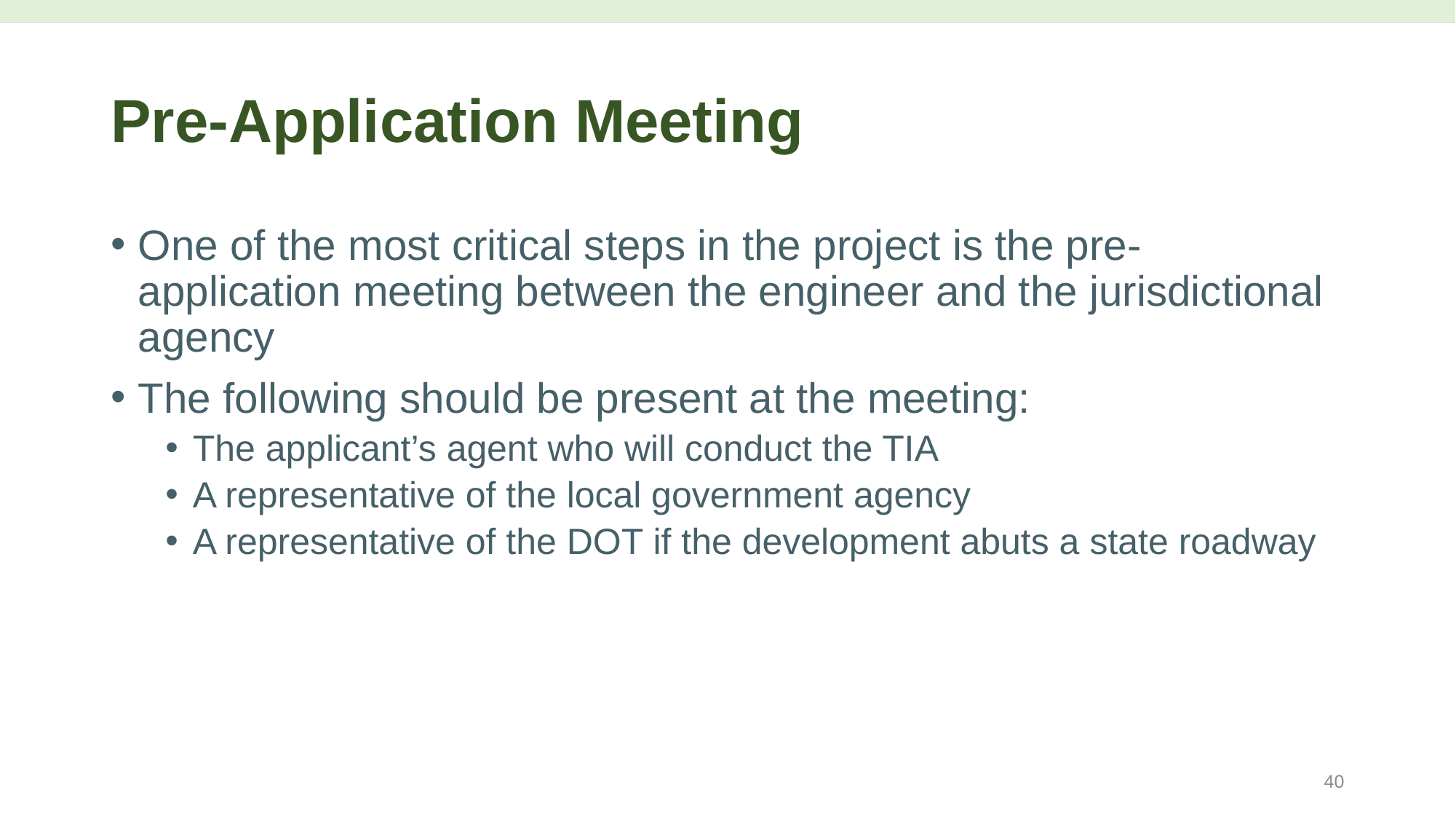

# Pre-Application Meeting
One of the most critical steps in the project is the pre-application meeting between the engineer and the jurisdictional agency
The following should be present at the meeting:
The applicant’s agent who will conduct the TIA
A representative of the local government agency
A representative of the DOT if the development abuts a state roadway
40